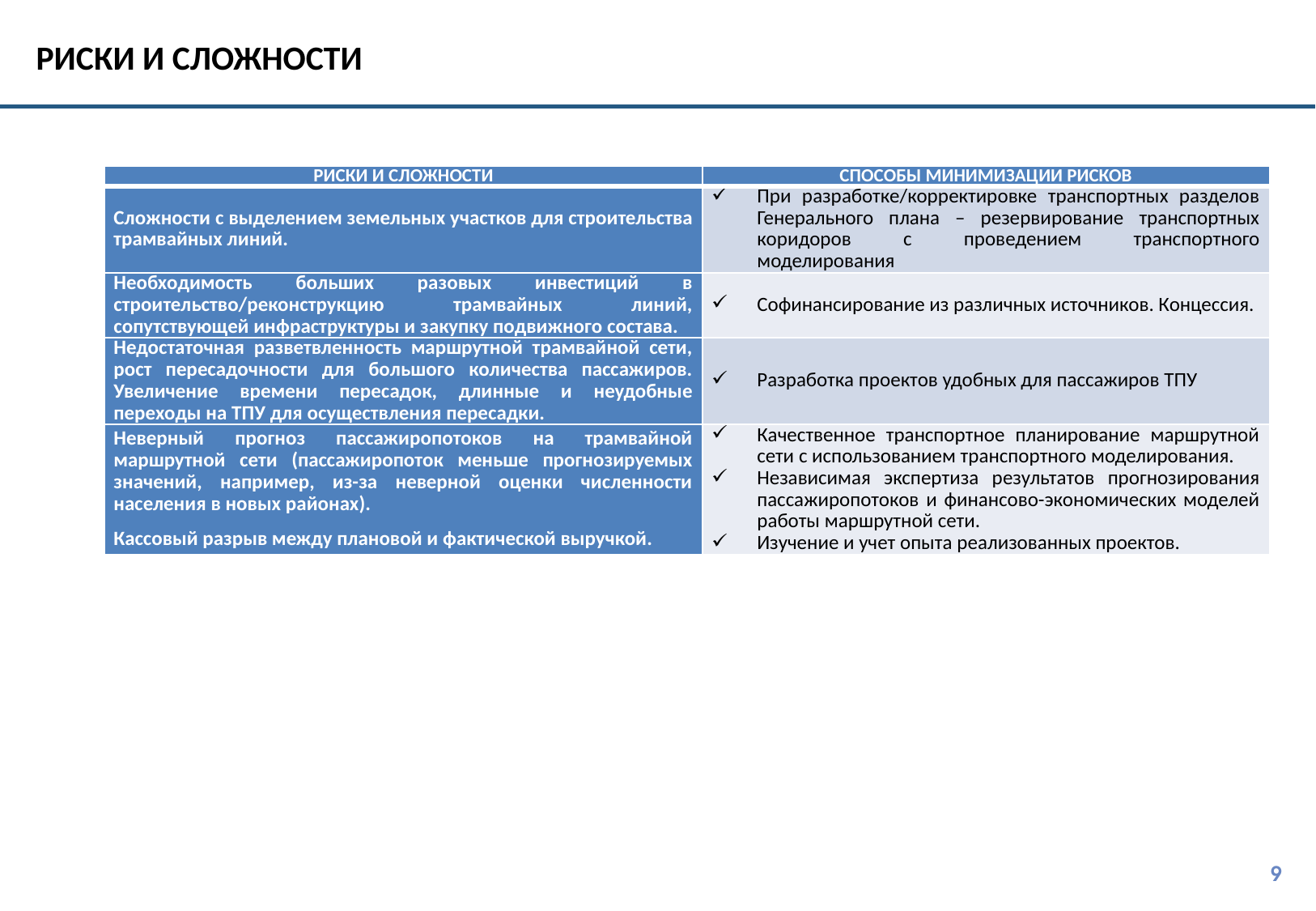

РИСКИ И СЛОЖНОСТИ
| РИСКИ И СЛОЖНОСТИ | СПОСОБЫ МИНИМИЗАЦИИ РИСКОВ |
| --- | --- |
| Сложности с выделением земельных участков для строительства трамвайных линий. | При разработке/корректировке транспортных разделов Генерального плана – резервирование транспортных коридоров с проведением транспортного моделирования |
| Необходимость больших разовых инвестиций в строительство/реконструкцию трамвайных линий, сопутствующей инфраструктуры и закупку подвижного состава. | Софинансирование из различных источников. Концессия. |
| Недостаточная разветвленность маршрутной трамвайной сети, рост пересадочности для большого количества пассажиров. Увеличение времени пересадок, длинные и неудобные переходы на ТПУ для осуществления пересадки. | Разработка проектов удобных для пассажиров ТПУ |
| Неверный прогноз пассажиропотоков на трамвайной маршрутной сети (пассажиропоток меньше прогнозируемых значений, например, из-за неверной оценки численности населения в новых районах). Кассовый разрыв между плановой и фактической выручкой. | Качественное транспортное планирование маршрутной сети с использованием транспортного моделирования. Независимая экспертиза результатов прогнозирования пассажиропотоков и финансово-экономических моделей работы маршрутной сети. Изучение и учет опыта реализованных проектов. |

9